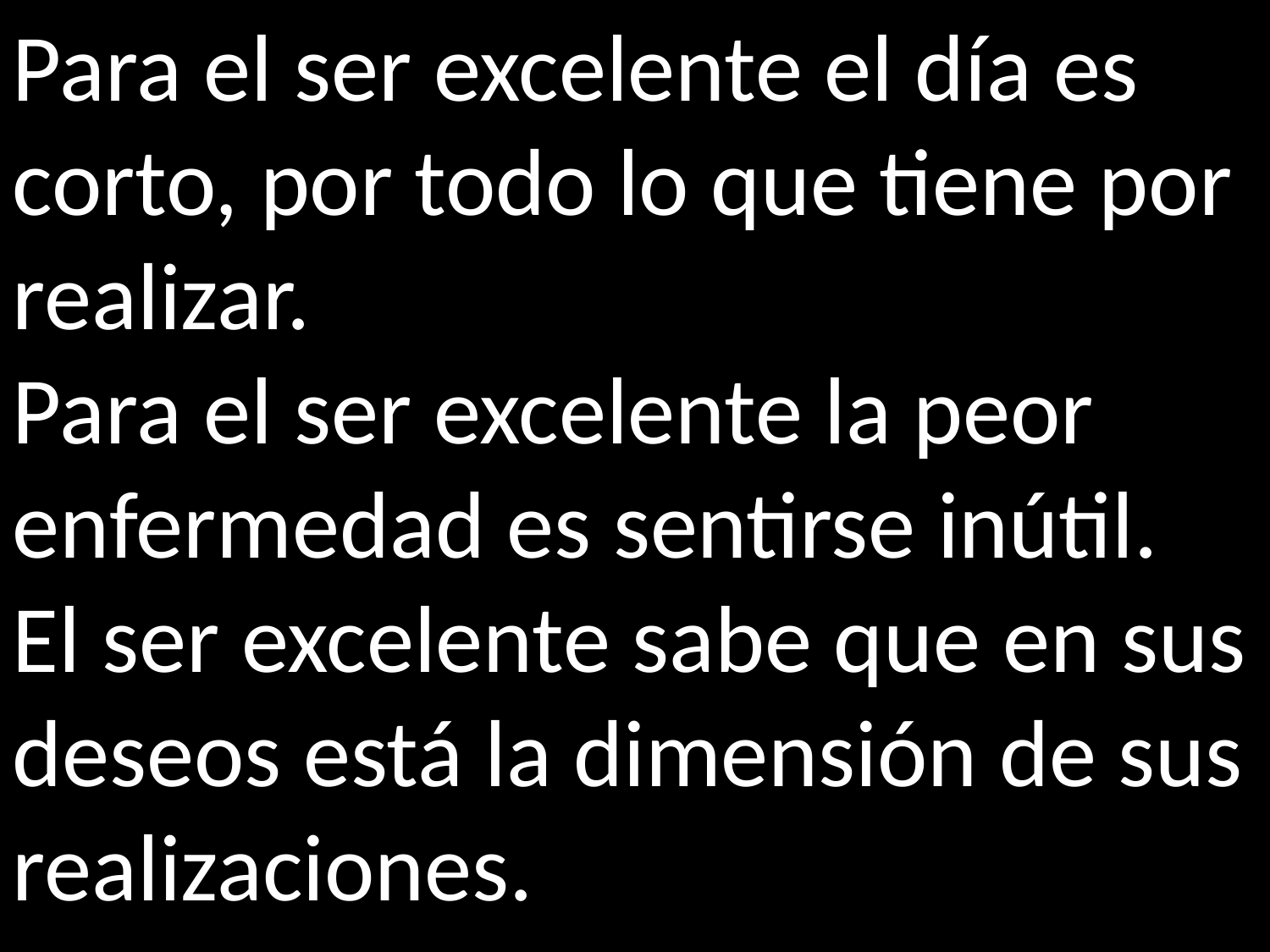

Para el ser excelente el día es corto, por todo lo que tiene por realizar.
Para el ser excelente la peor enfermedad es sentirse inútil.
El ser excelente sabe que en sus deseos está la dimensión de sus realizaciones.